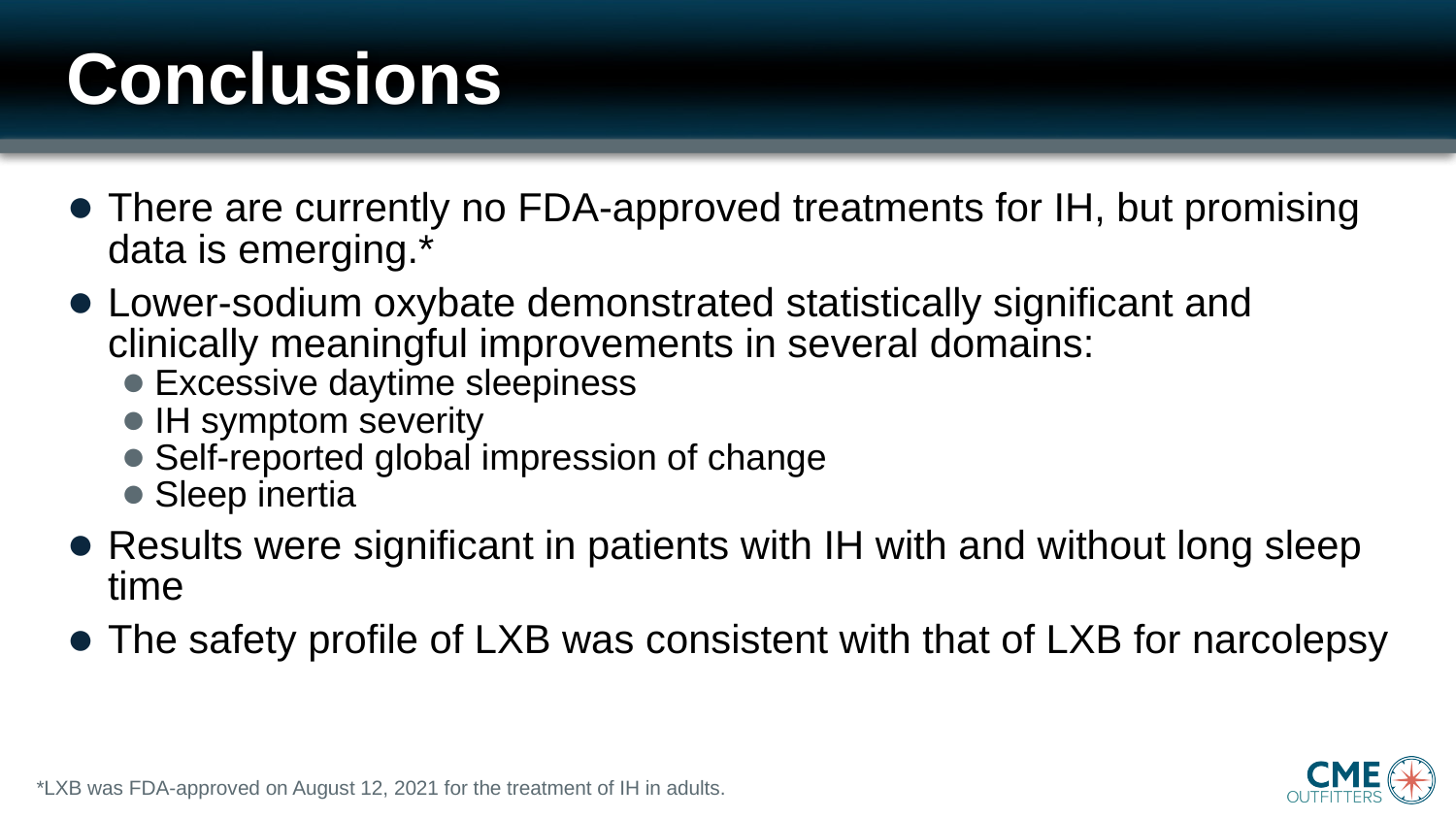

# Conclusions
There are currently no FDA-approved treatments for IH, but promising data is emerging.*
Lower-sodium oxybate demonstrated statistically significant and clinically meaningful improvements in several domains:
Excessive daytime sleepiness
IH symptom severity
Self-reported global impression of change
Sleep inertia
Results were significant in patients with IH with and without long sleep time
The safety profile of LXB was consistent with that of LXB for narcolepsy

*LXB was FDA-approved on August 12, 2021 for the treatment of IH in adults.